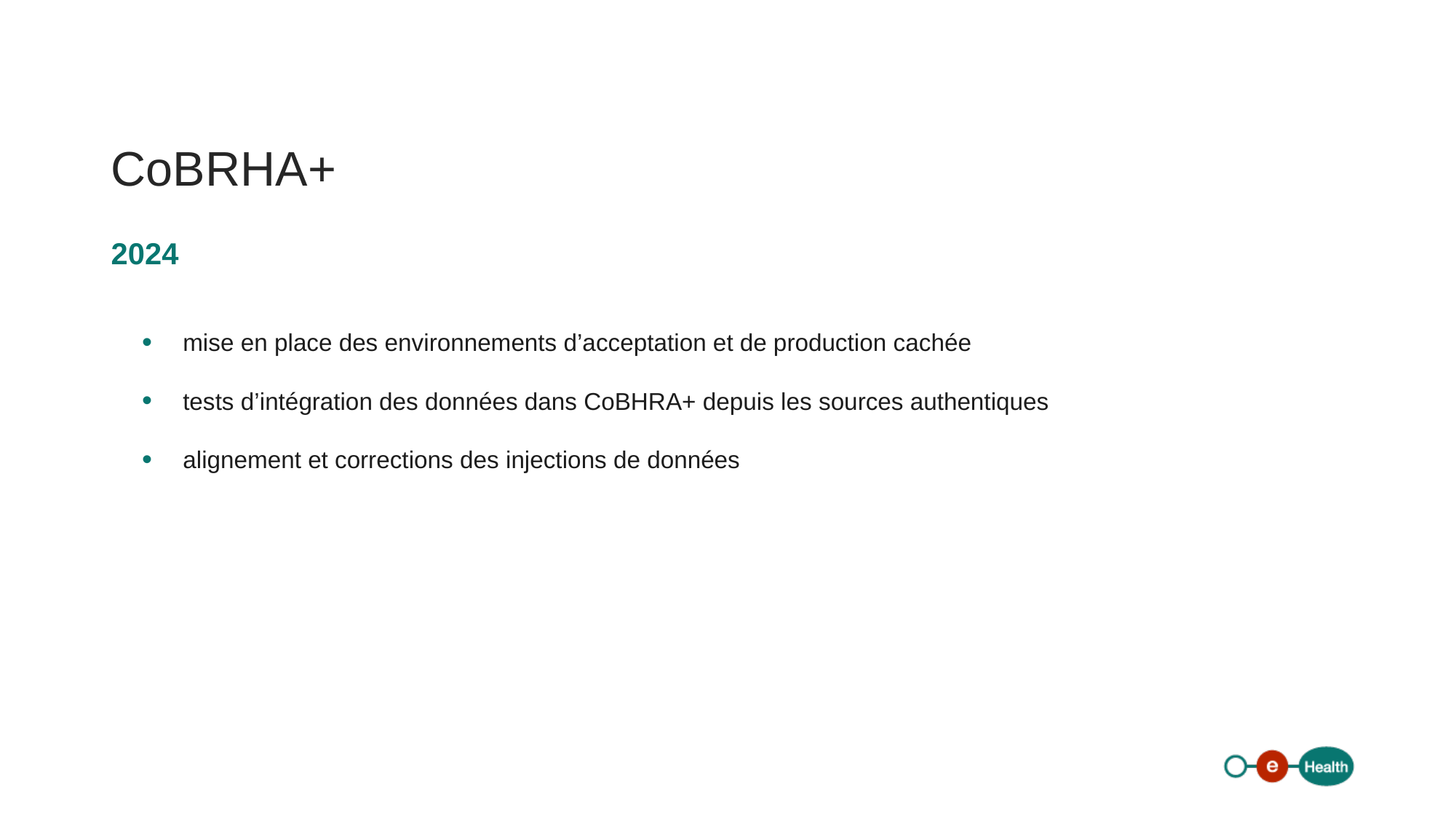

# CoBRHA+
2024
mise en place des environnements d’acceptation et de production cachée
tests d’intégration des données dans CoBHRA+ depuis les sources authentiques
alignement et corrections des injections de données